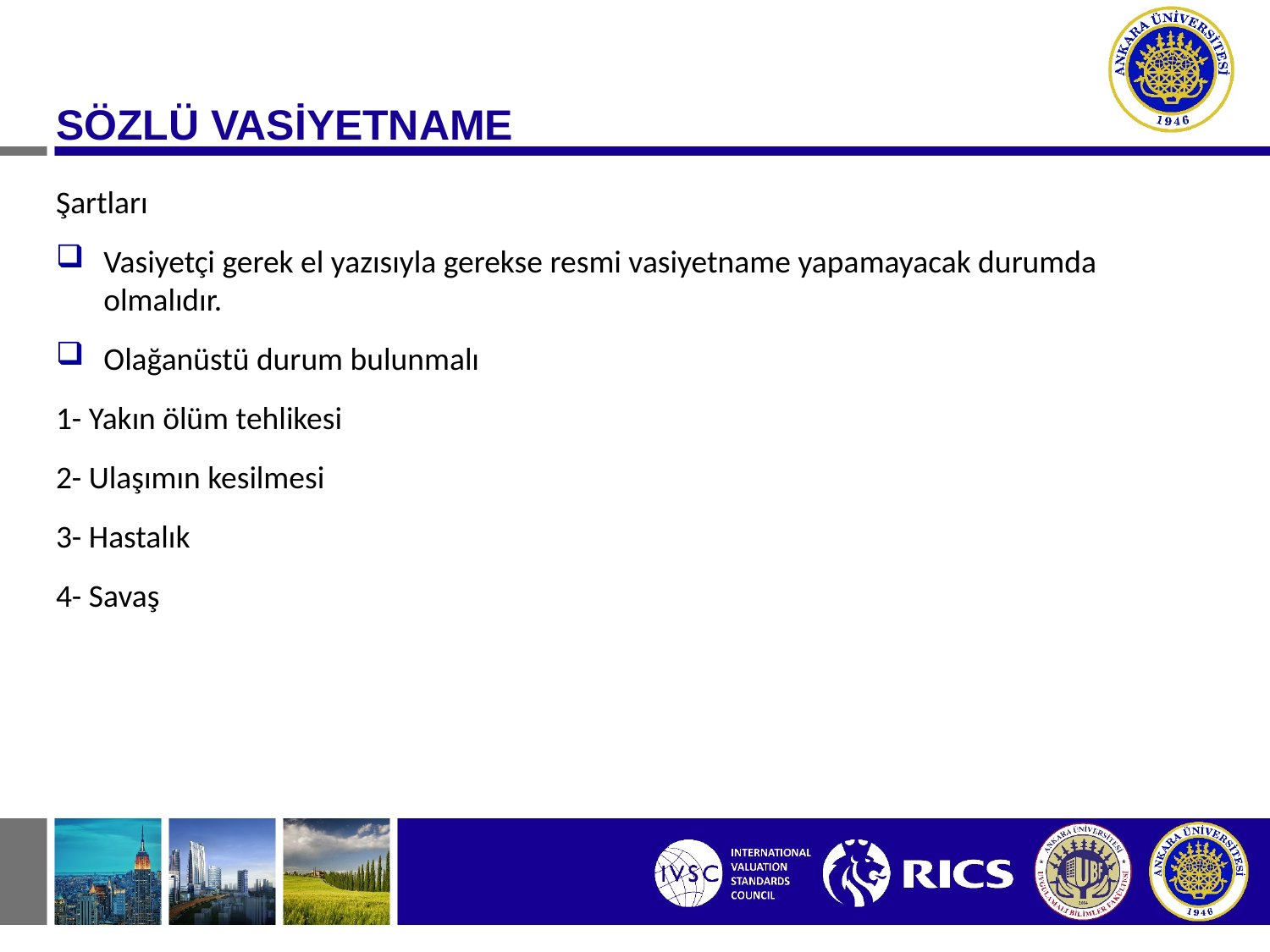

SÖZLÜ VASİYETNAME
Şartları
Vasiyetçi gerek el yazısıyla gerekse resmi vasiyetname yapamayacak durumda olmalıdır.
Olağanüstü durum bulunmalı
1- Yakın ölüm tehlikesi
2- Ulaşımın kesilmesi
3- Hastalık
4- Savaş